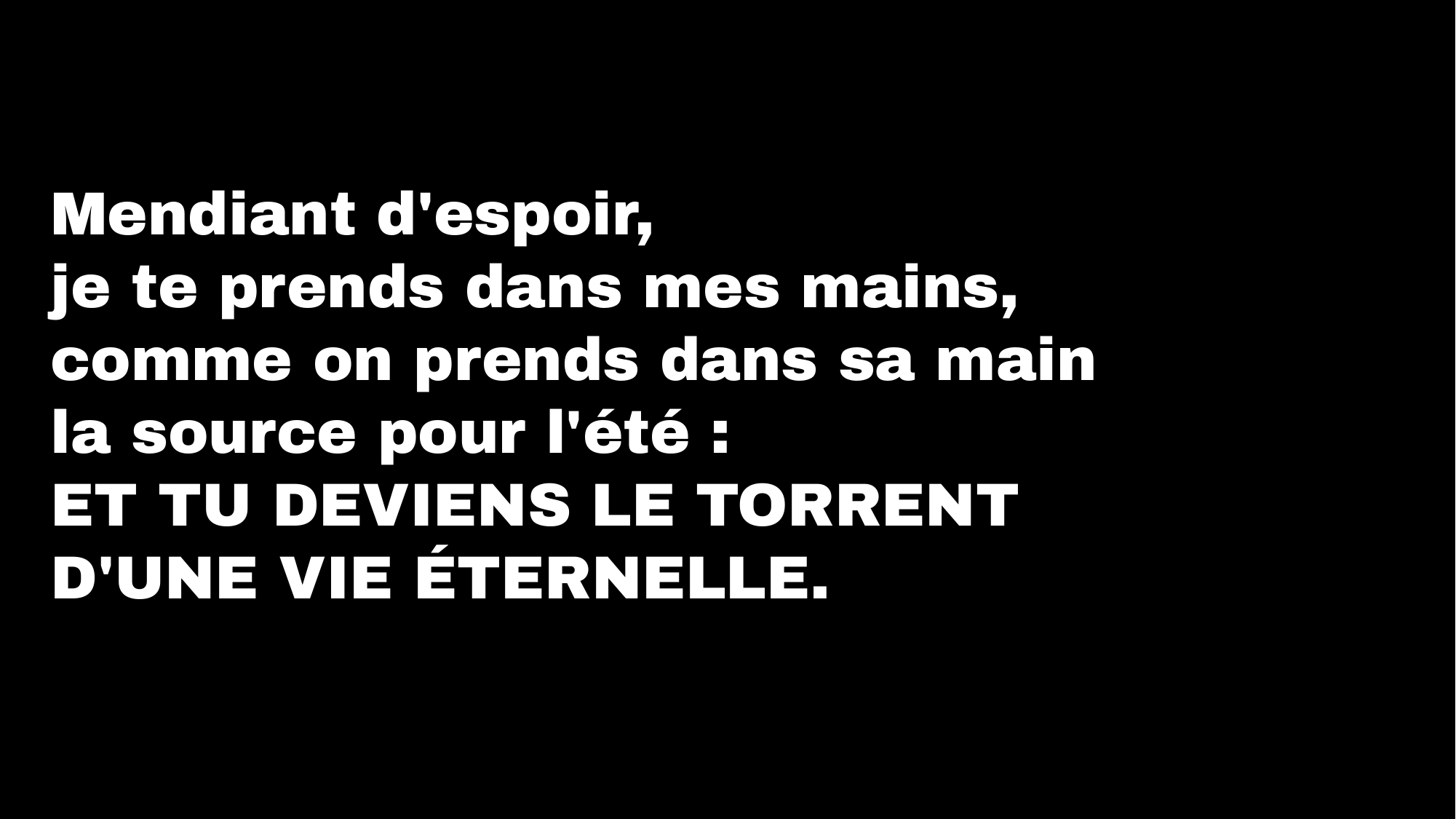

Mendiant d'espoir,
je te prends dans mes mains,
comme on prends dans sa main
la source pour l'été :
et tu deviens le Torrent
d'une vie éternelle.